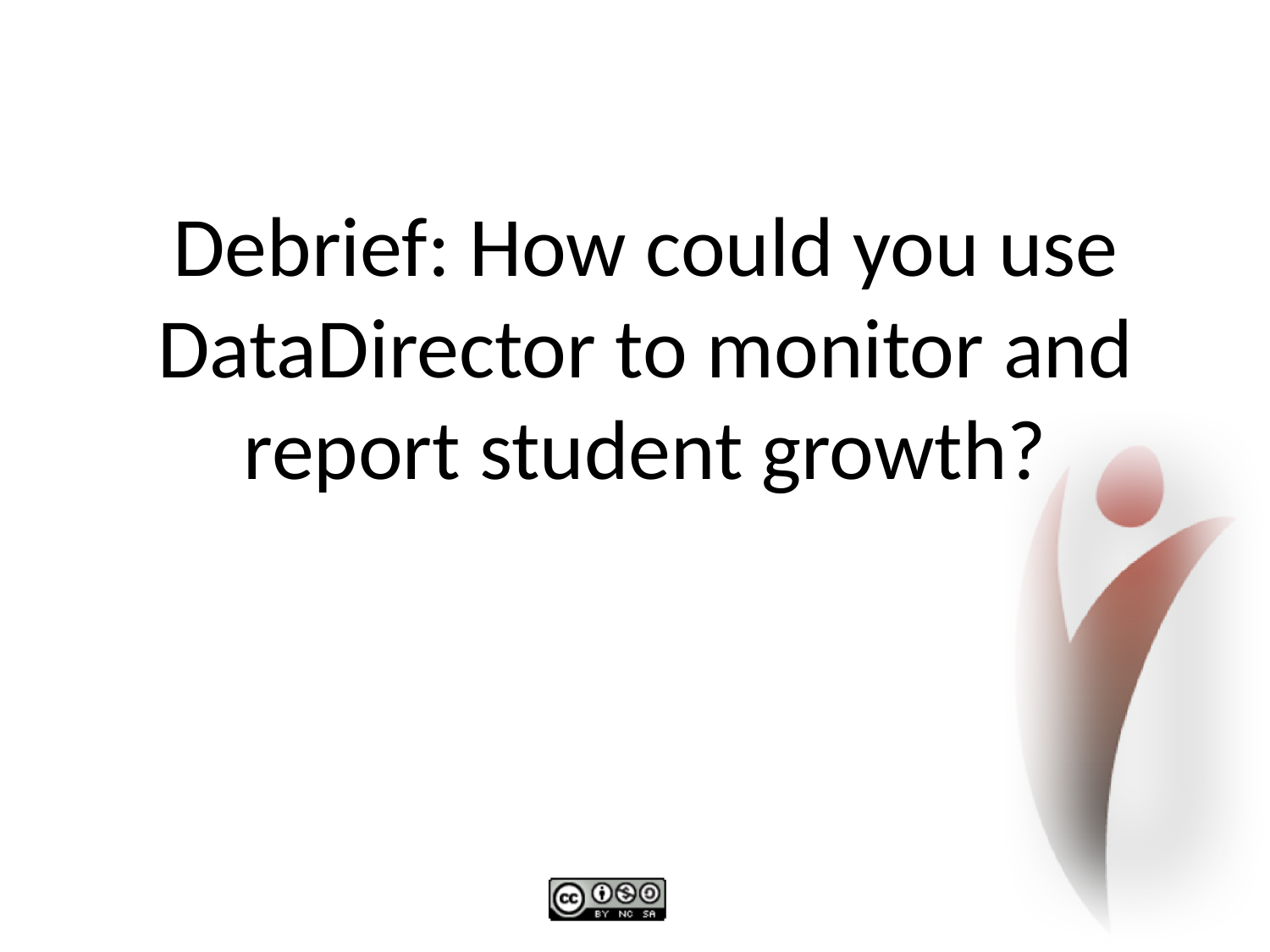

# Debrief: How could you use DataDirector to monitor and report student growth?